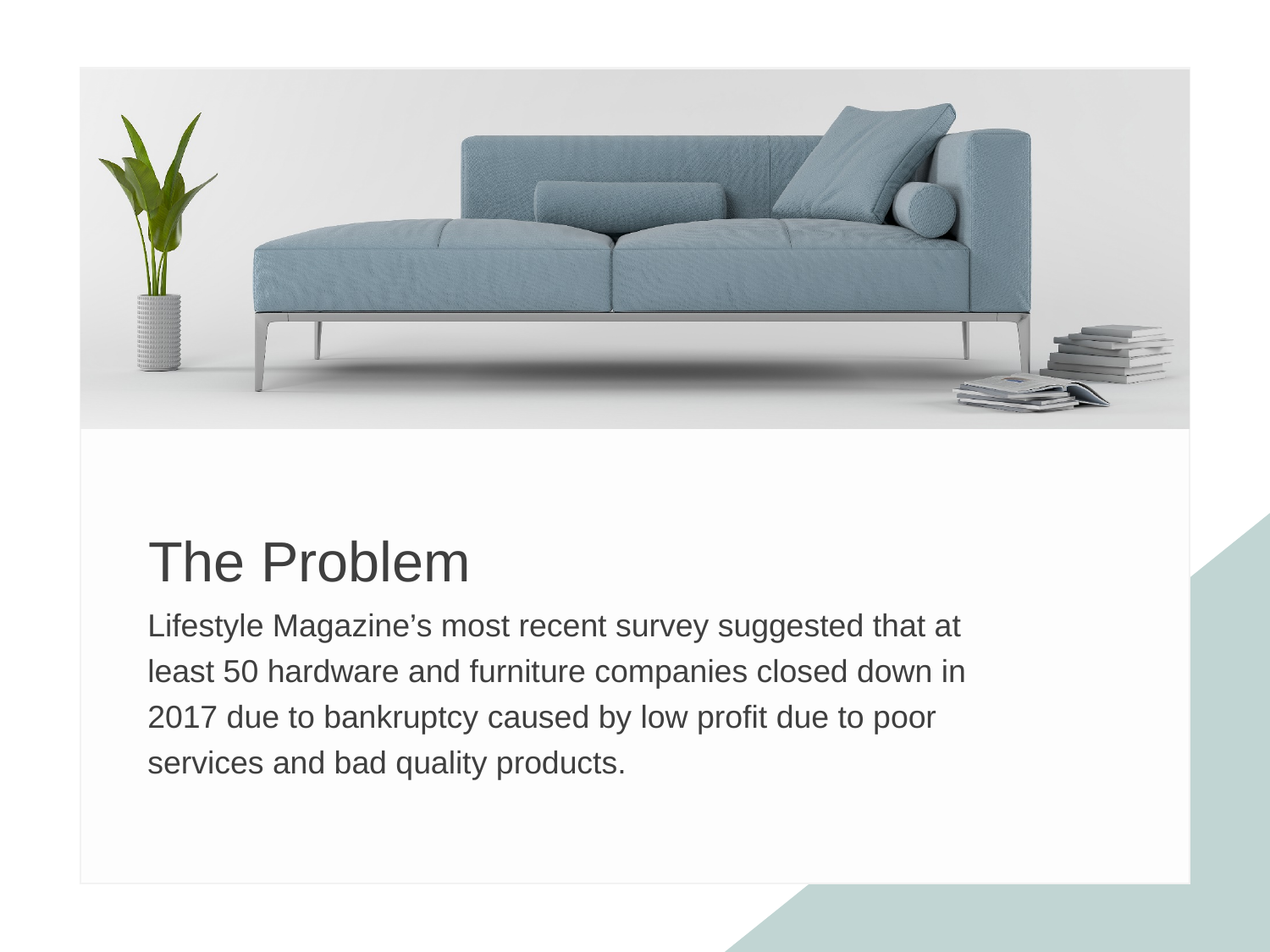

The Problem
Lifestyle Magazine’s most recent survey suggested that at least 50 hardware and furniture companies closed down in 2017 due to bankruptcy caused by low profit due to poor services and bad quality products.